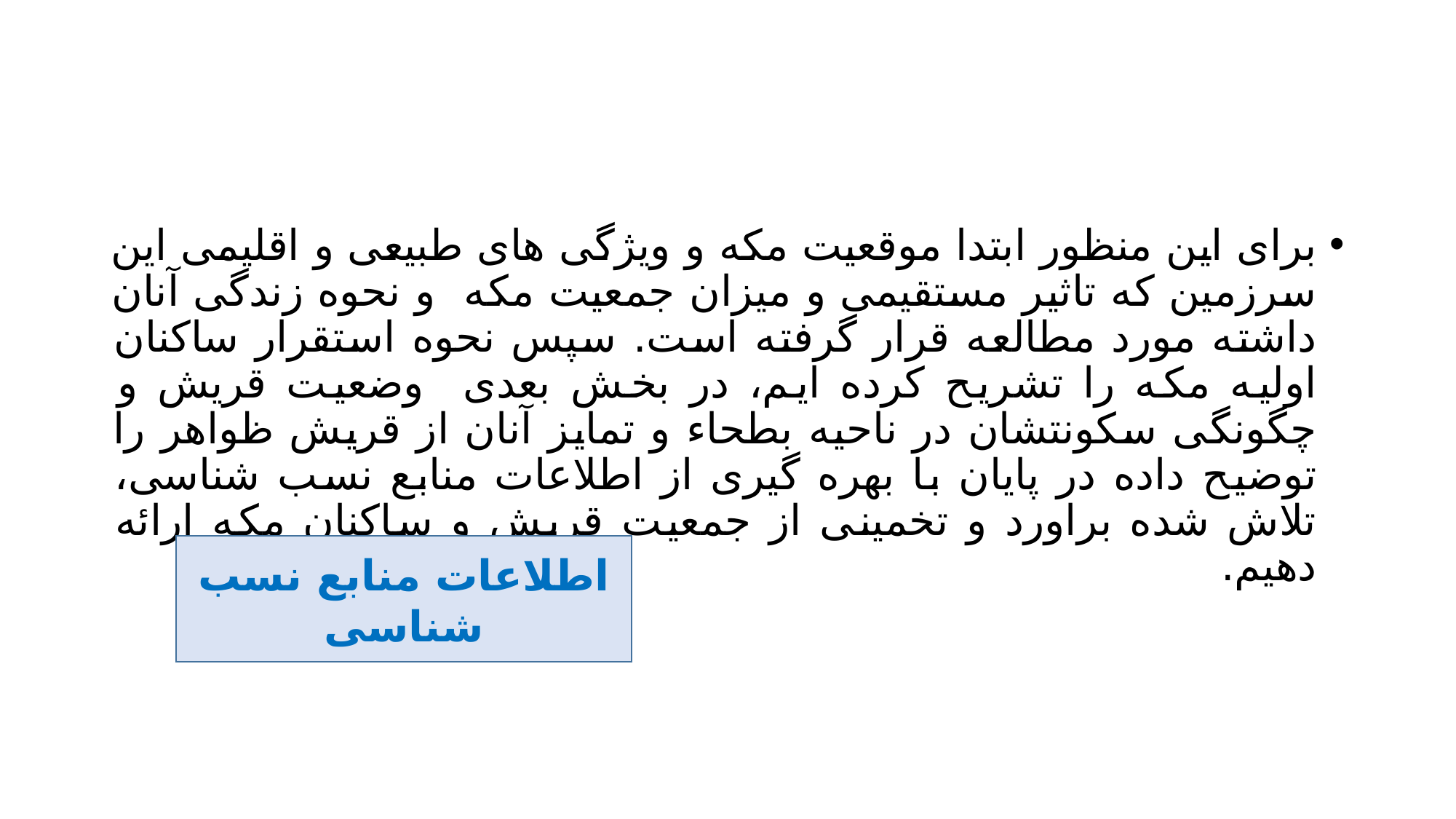

#
برای این منظور ابتدا موقعیت مکه و ویژگی های طبیعی و اقلیمی این سرزمین که تاثیر مستقیمی و میزان جمعیت مکه  و نحوه زندگی آنان داشته مورد مطالعه قرار گرفته است. سپس نحوه استقرار ساکنان اولیه مکه را تشریح کرده ایم، در بخش بعدی  وضعیت قریش و چگونگی سکونتشان در ناحیه بطحاء و تمایز آنان از قریش ظواهر را توضیح داده در پایان با بهره گیری از اطلاعات منابع نسب شناسی، تلاش شده براورد و تخمینی از جمعیت قریش و ساکنان مکه ارائه دهیم.

اطلاعات منابع نسب شناسی